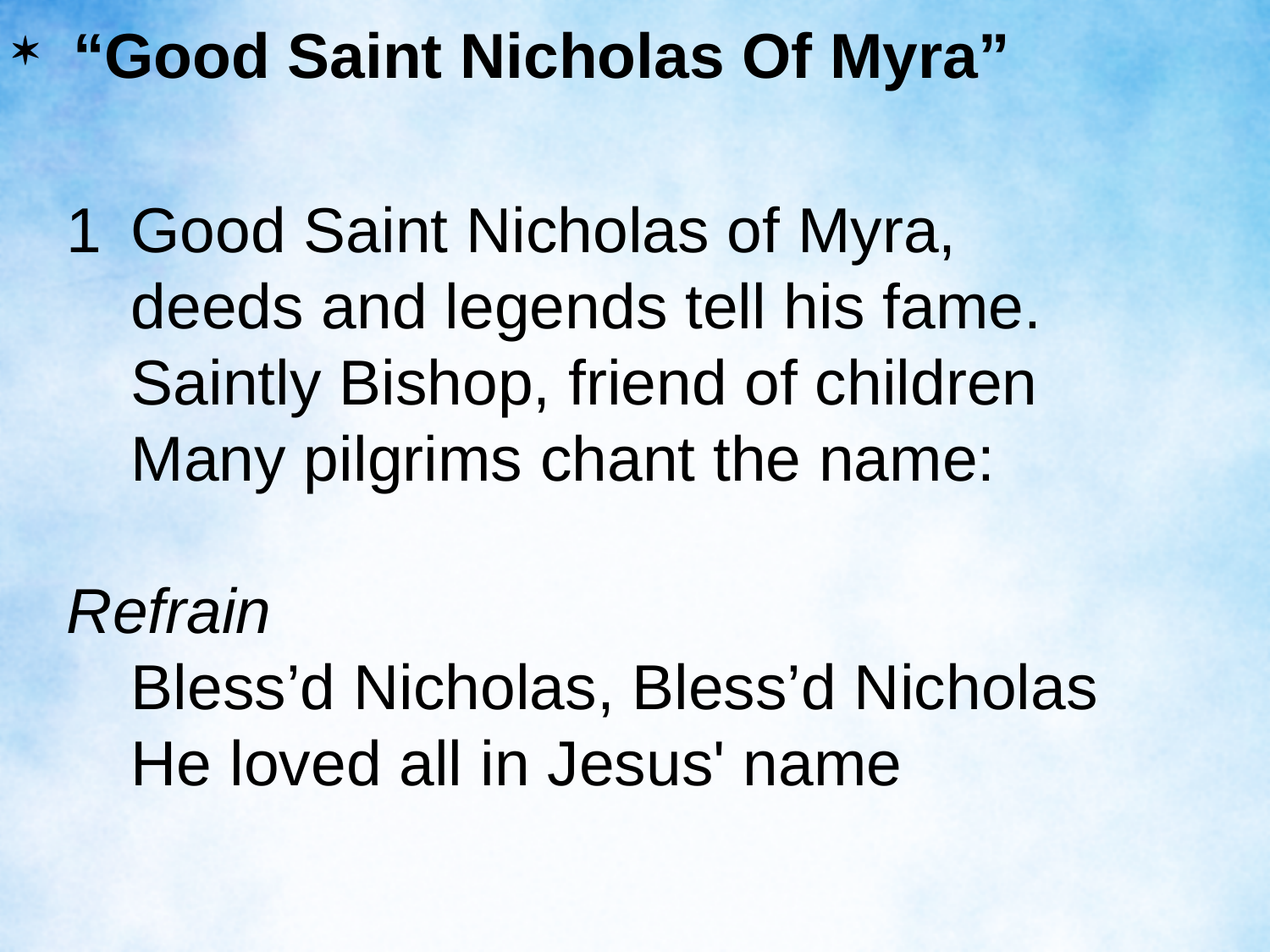

“Good Saint Nicholas Of Myra”
1	Good Saint Nicholas of Myra,
	deeds and legends tell his fame.
	Saintly Bishop, friend of children
	Many pilgrims chant the name:

Refrain
	Bless’d Nicholas, Bless’d Nicholas
	He loved all in Jesus' name